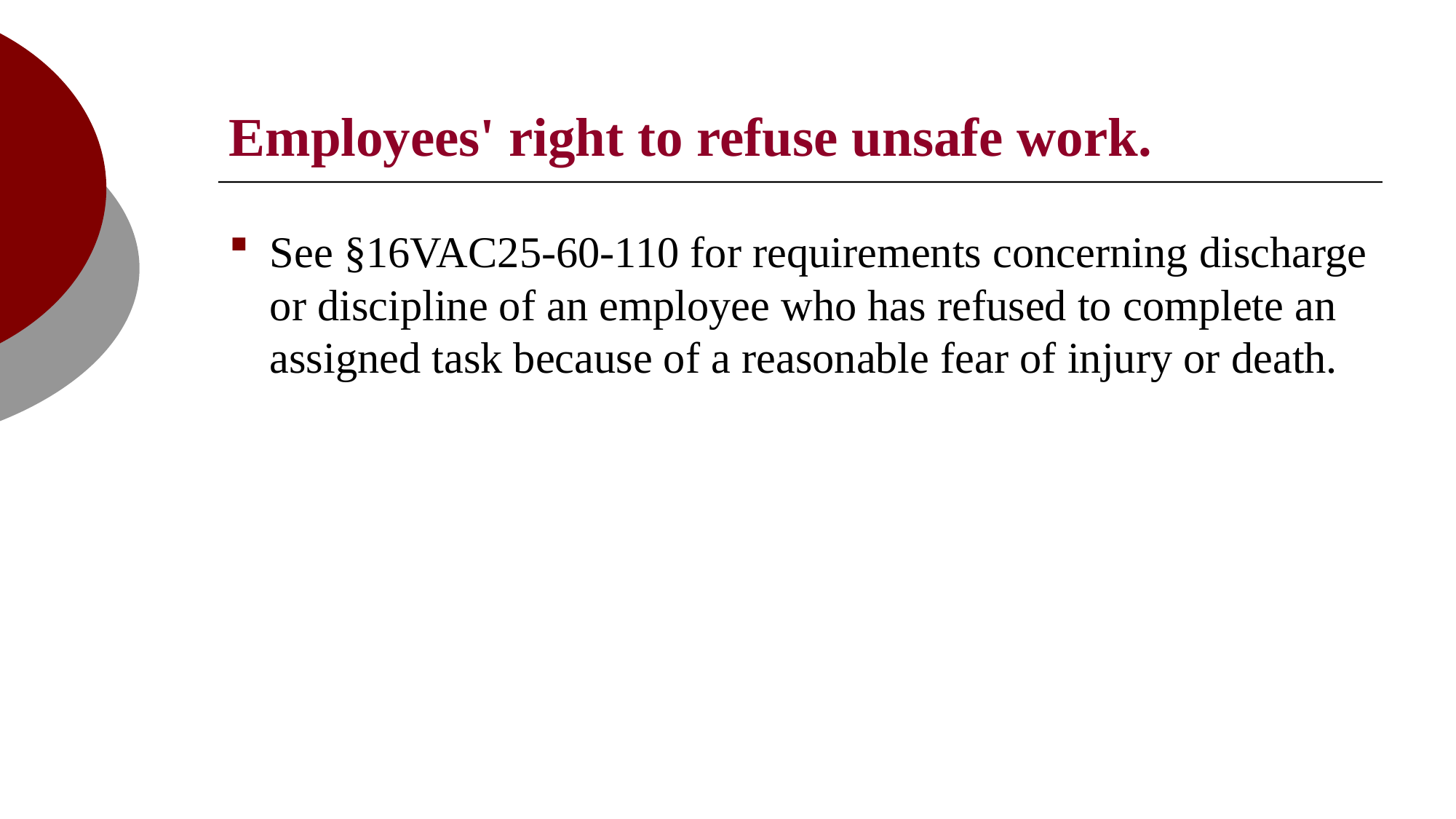

# Employees' right to refuse unsafe work.
See §16VAC25-60-110 for requirements concerning discharge or discipline of an employee who has refused to complete an assigned task because of a reasonable fear of injury or death.